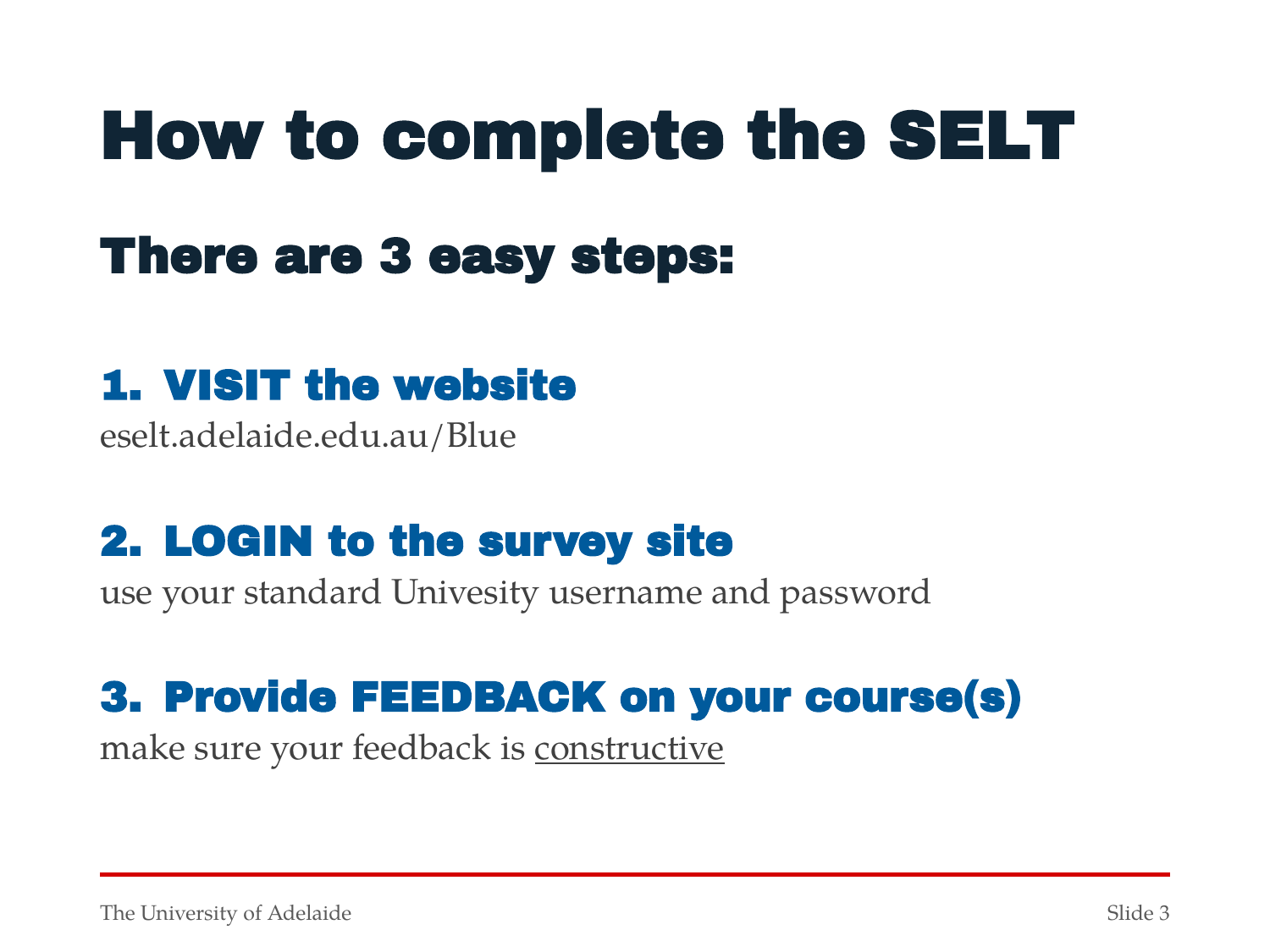

# How to complete the SELT
There are 3 easy steps:

VISIT the website
eselt.adelaide.edu.au/Blue

LOGIN to the survey site
use your standard Univesity username and password

Provide FEEDBACK on your course(s)
make sure your feedback is constructive
The University of Adelaide
Slide 3